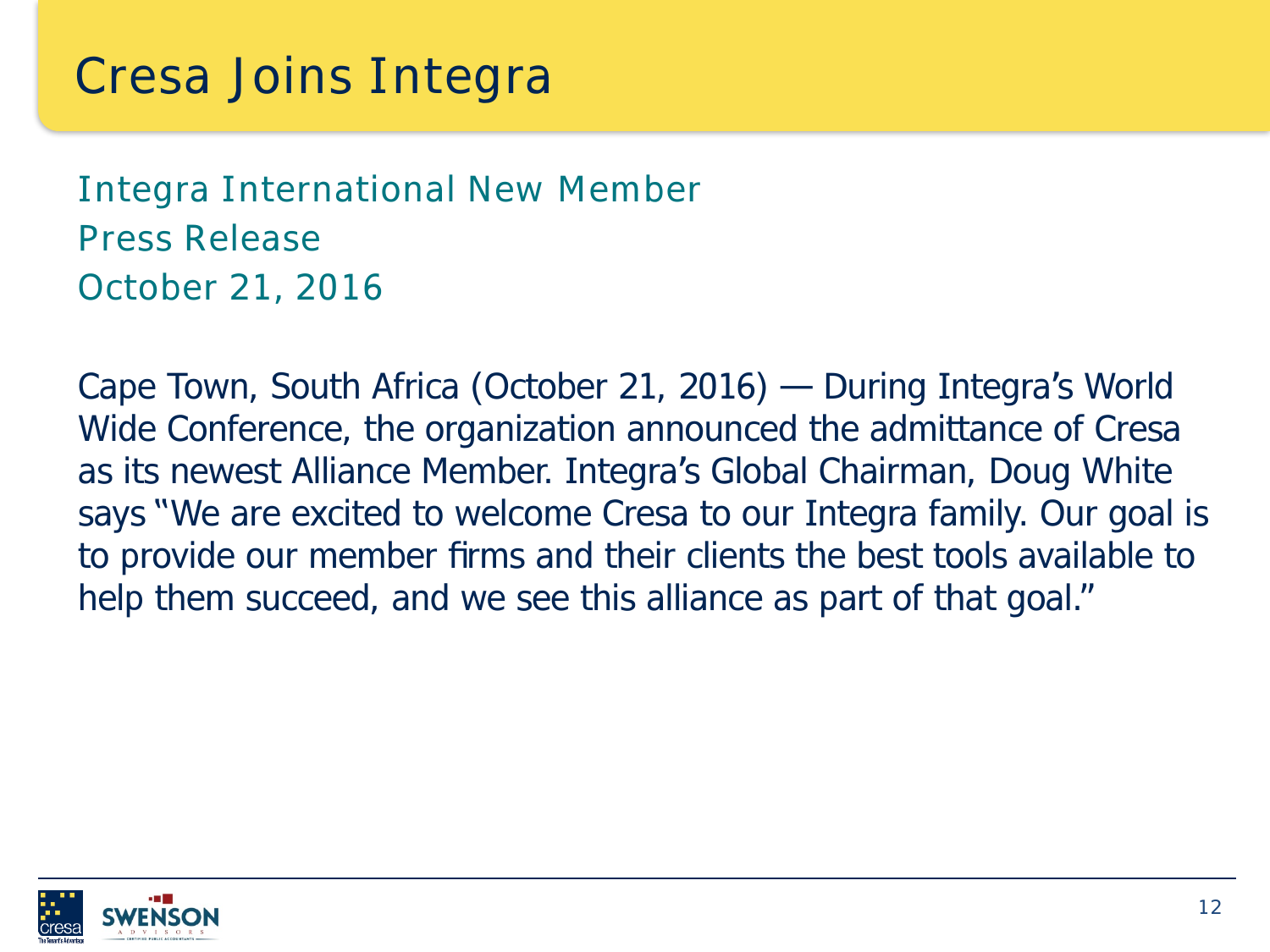

# Cresa Joins Integra
Integra International New Member
Press Release
October 21, 2016

Cape Town, South Africa (October 21, 2016) — During Integra’s World Wide Conference, the organization announced the admittance of Cresa as its newest Alliance Member. Integra’s Global Chairman, Doug White says “We are excited to welcome Cresa to our Integra family. Our goal is to provide our member firms and their clients the best tools available to help them succeed, and we see this alliance as part of that goal.”

12